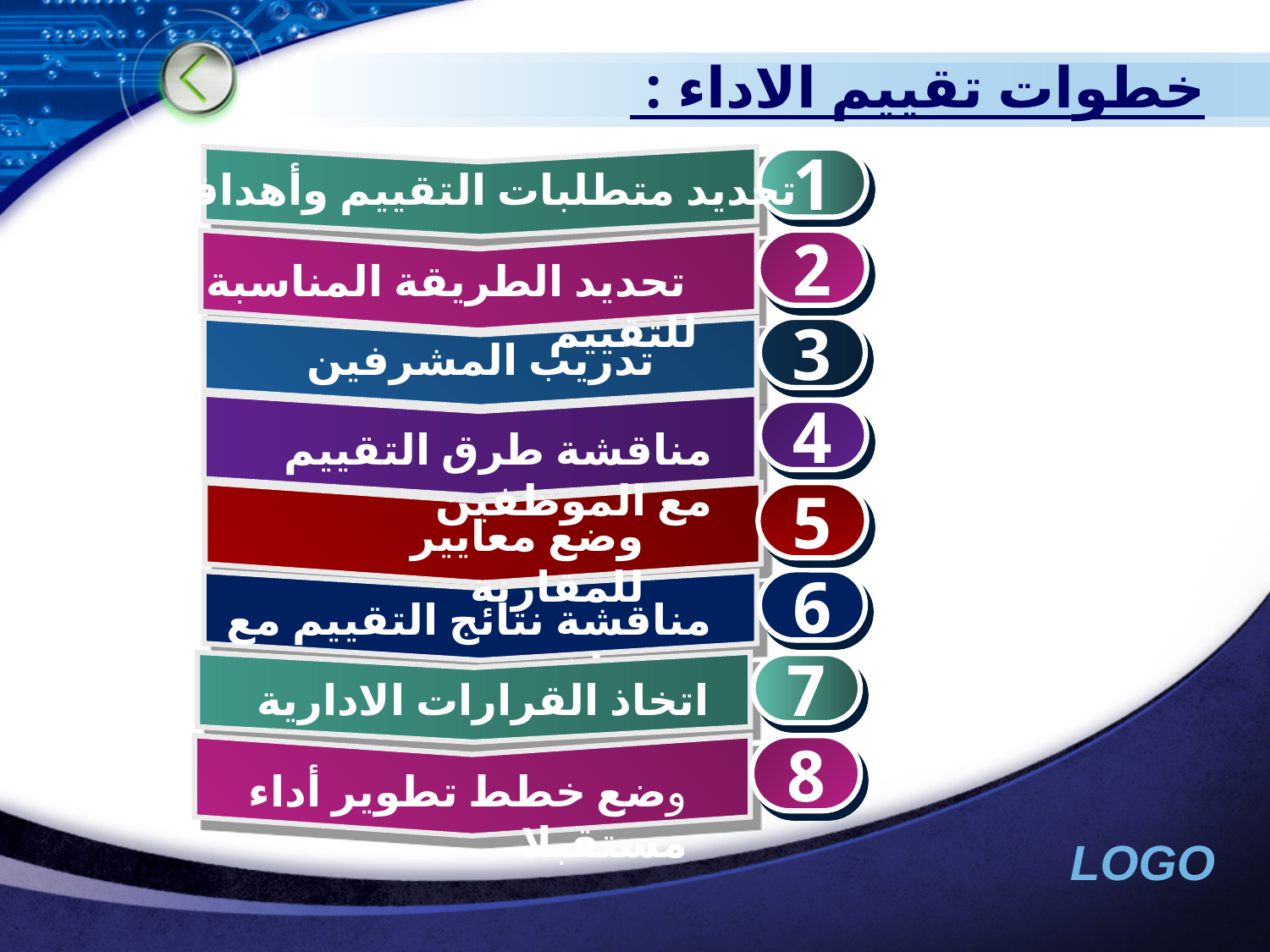

خطوات تقييم الاداء :

1
تحديد متطلبات التقييم وأهدافه

 تحديد الطريقة المناسبة للتقييم
2

3
تدريب المشرفين

4
مناقشة طرق التقييم مع الموظفين

5
وضع معايير للمقارنة

6
مناقشة نتائج التقييم مع الموظف
7
اتخاذ القرارات الادارية

وضع خطط تطوير أداء مستقبلا
8